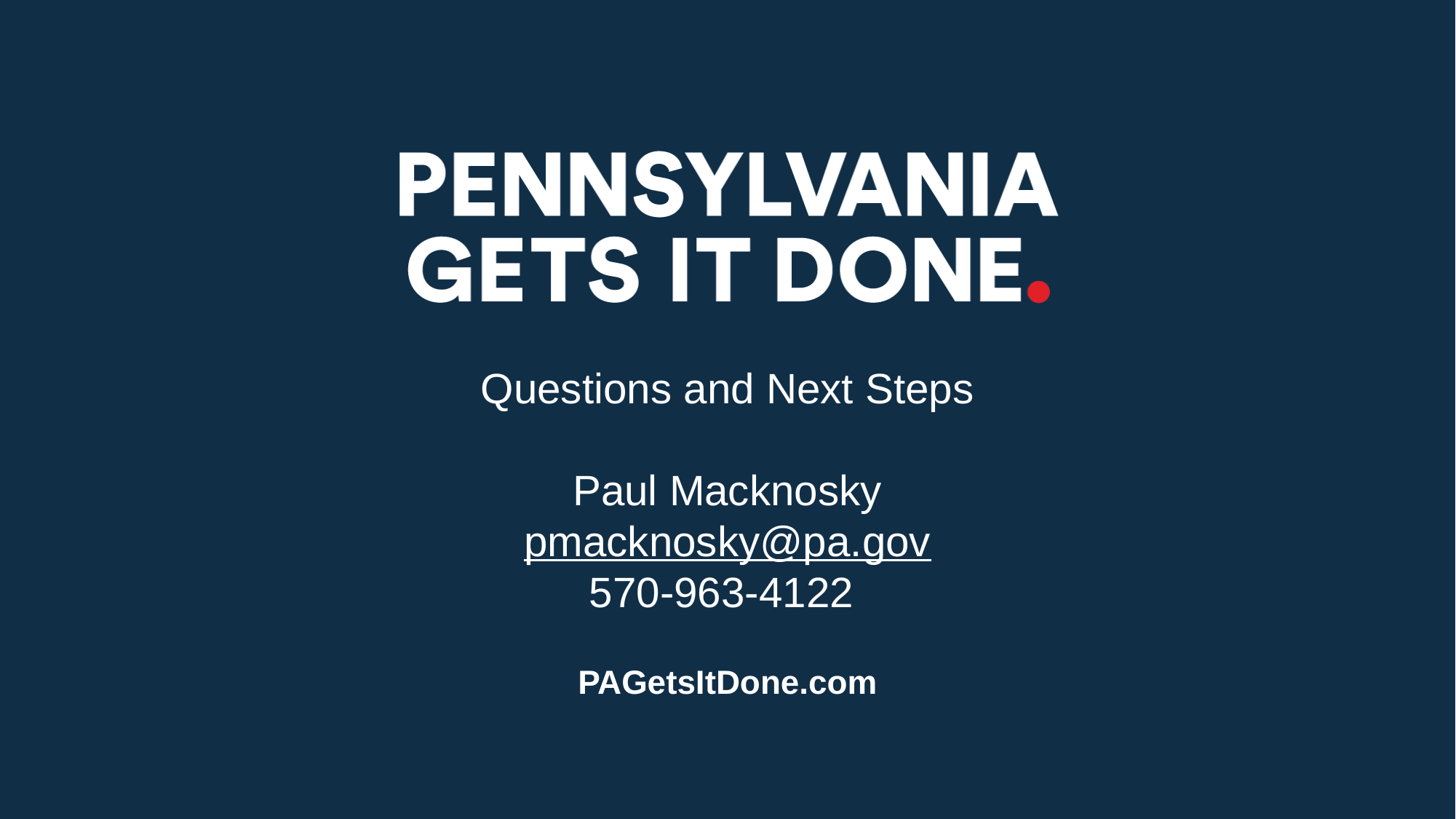

# Questions and Next Steps Paul Macknosky pmacknosky@pa.gov 570-963-4122
PAGetsItDone.com